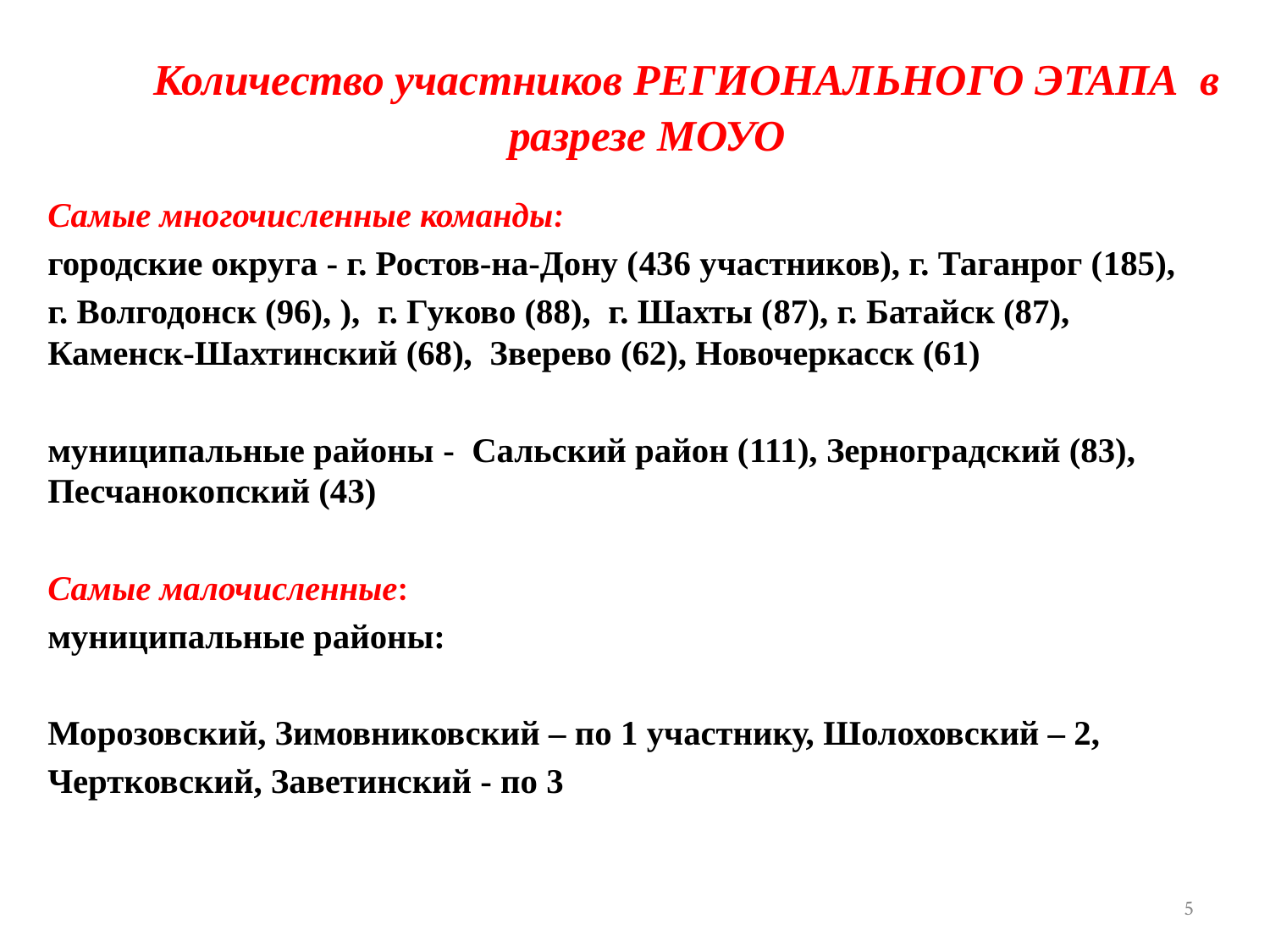

# Количество участников РЕГИОНАЛЬНОГО ЭТАПА  в разрезе МОУО
Самые многочисленные команды:
городские округа - г. Ростов-на-Дону (436 участников), г. Таганрог (185),
г. Волгодонск (96), ),  г. Гуково (88),  г. Шахты (87), г. Батайск (87), Каменск-Шахтинский (68),  Зверево (62), Новочеркасск (61)

муниципальные районы -  Сальский район (111), Зерноградский (83), Песчанокопский (43)

Самые малочисленные:
муниципальные районы:

Морозовский, Зимовниковский – по 1 участнику, Шолоховский – 2,
Чертковский, Заветинский - по 3

5